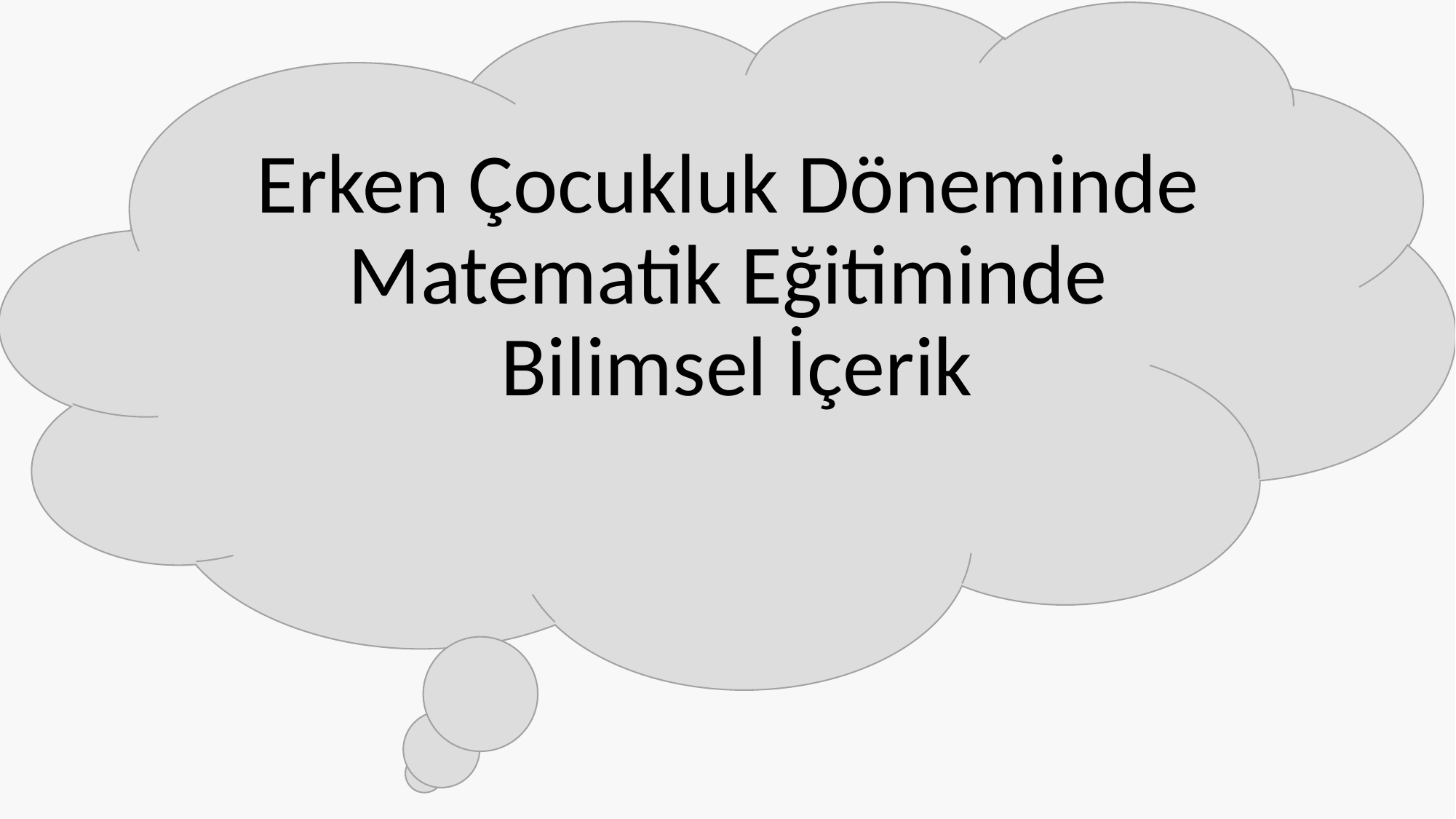

Erken Çocukluk Döneminde Matematik Eğitiminde
 Bilimsel İçerik